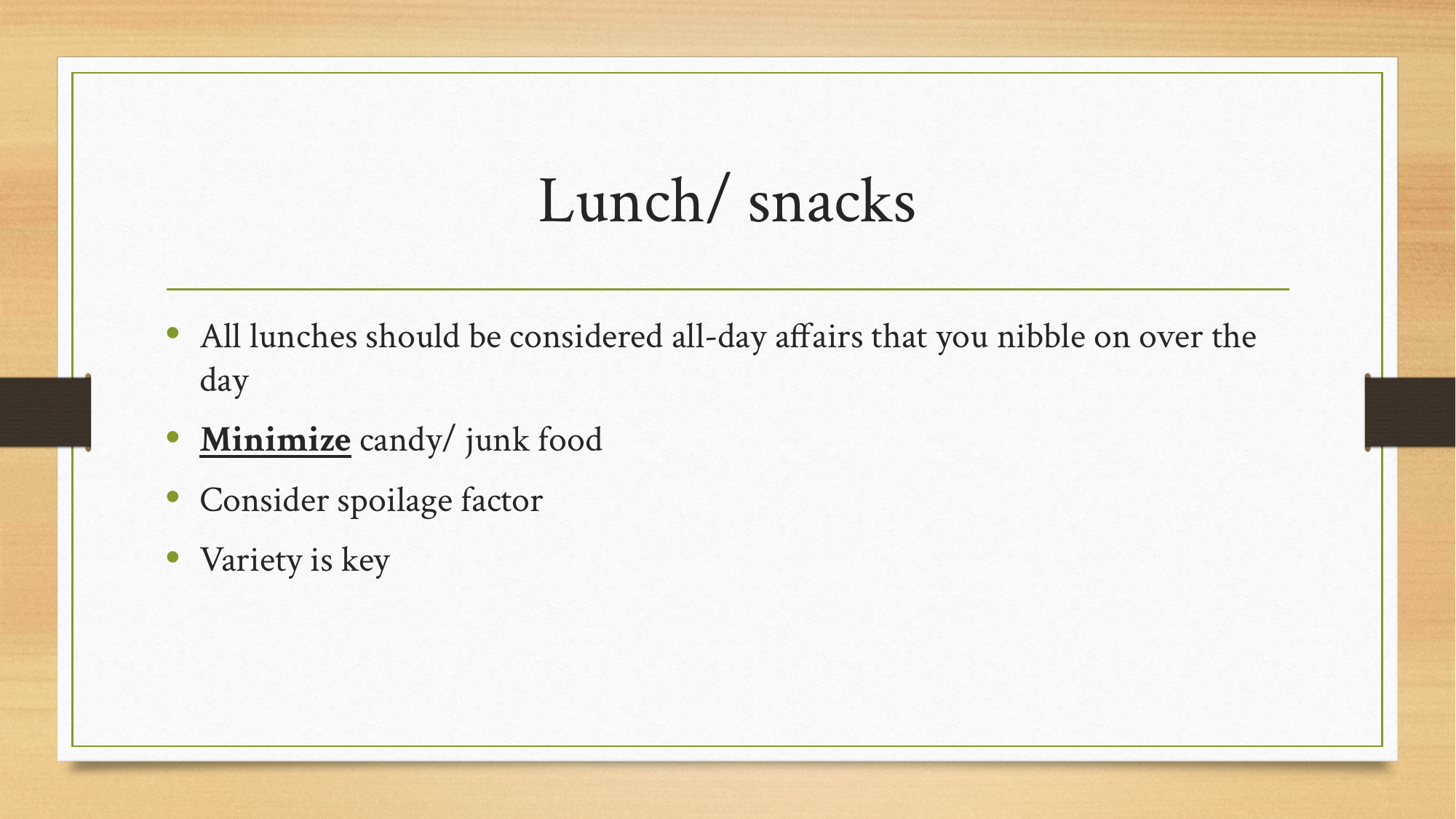

# Lunch/ snacks
All lunches should be considered all-day affairs that you nibble on over the day
Minimize candy/ junk food
Consider spoilage factor
Variety is key